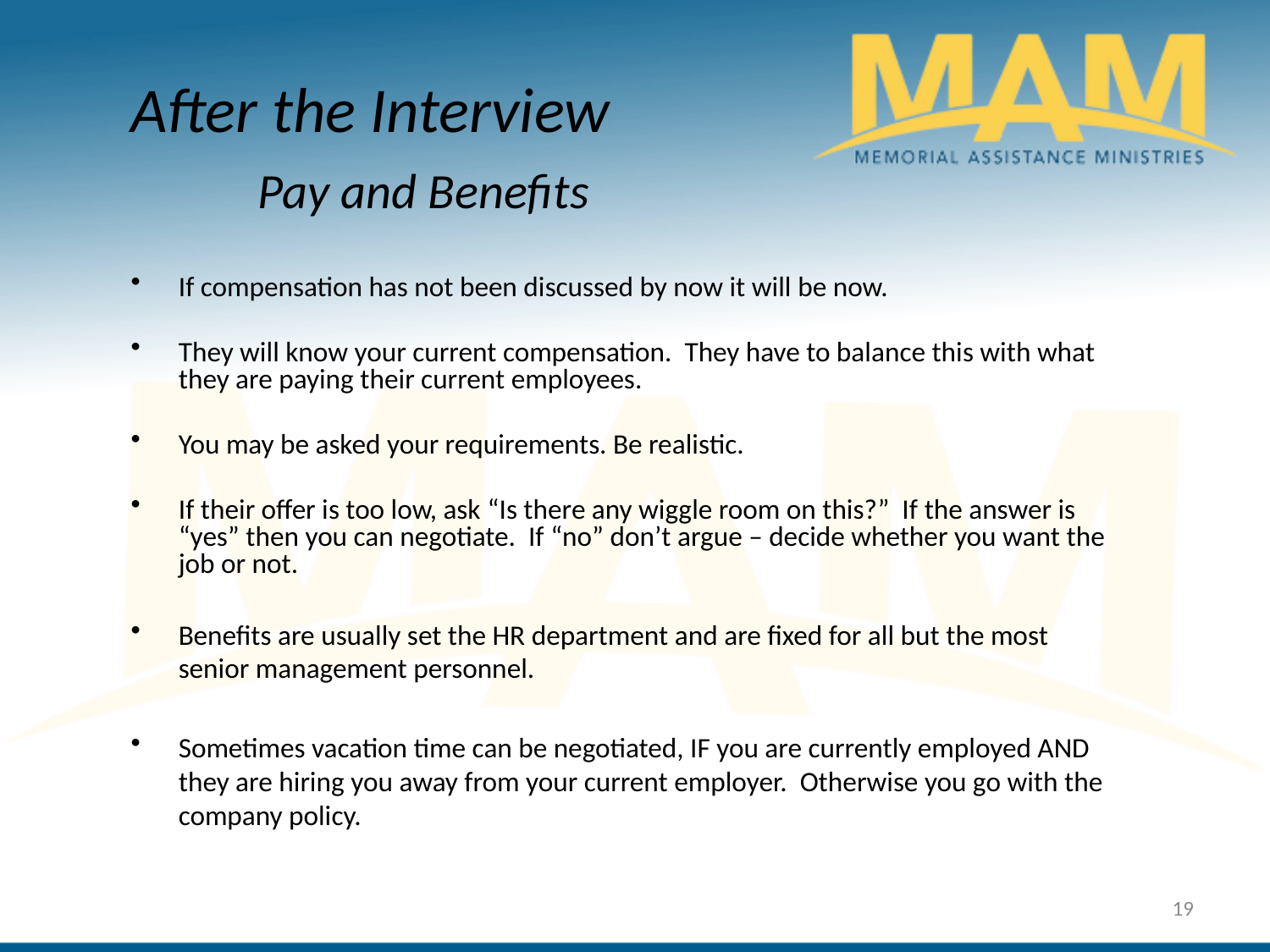

After the Interview
	Pay and Benefits
If compensation has not been discussed by now it will be now.

They will know your current compensation.  They have to balance this with what they are paying their current employees.

You may be asked your requirements. Be realistic.

If their offer is too low, ask “Is there any wiggle room on this?”  If the answer is “yes” then you can negotiate.  If “no” don’t argue – decide whether you want the job or not.

Benefits are usually set the HR department and are fixed for all but the most senior management personnel.

Sometimes vacation time can be negotiated, IF you are currently employed AND they are hiring you away from your current employer.  Otherwise you go with the company policy.

19